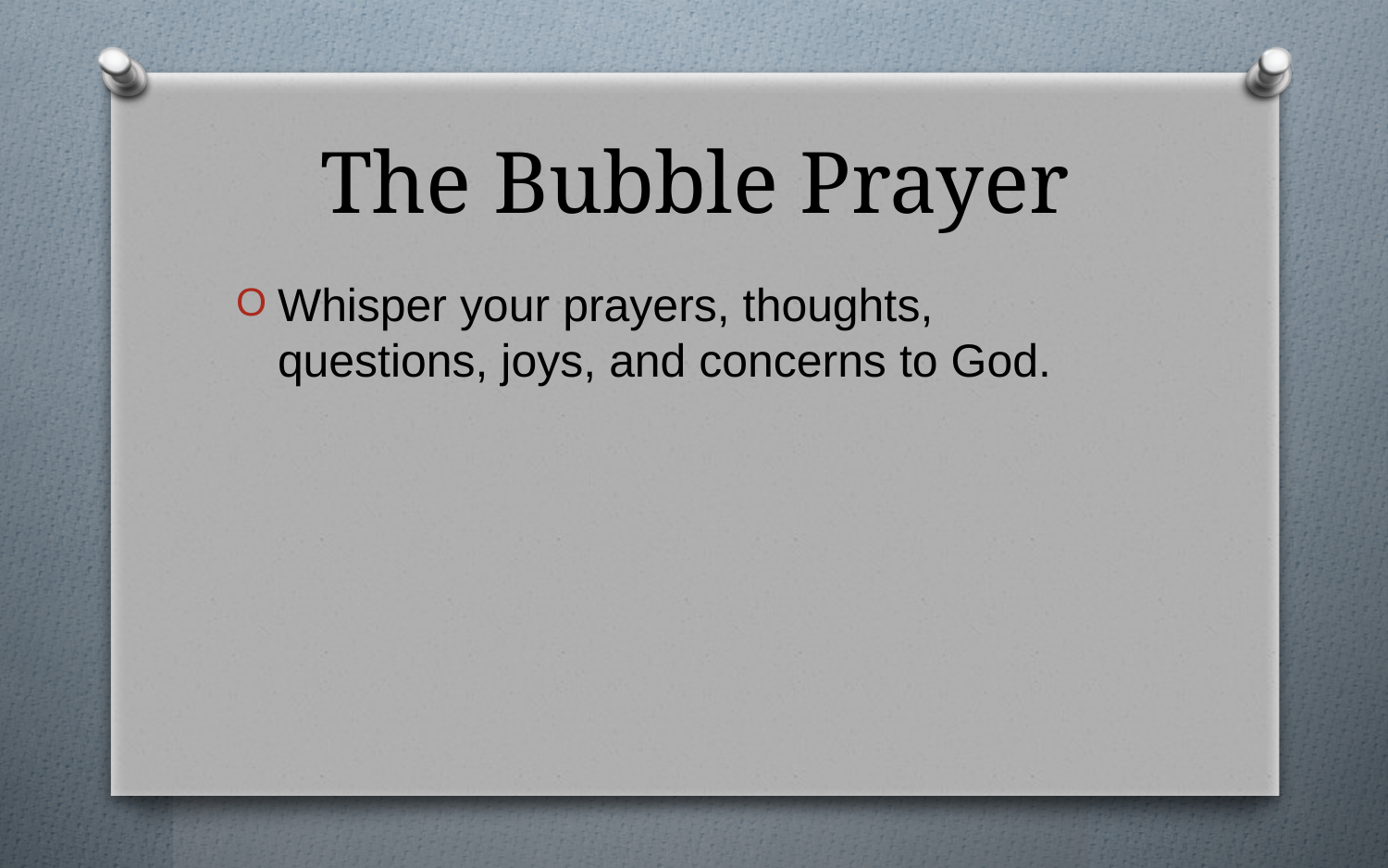

# The Bubble Prayer
Whisper your prayers, thoughts, questions, joys, and concerns to God.